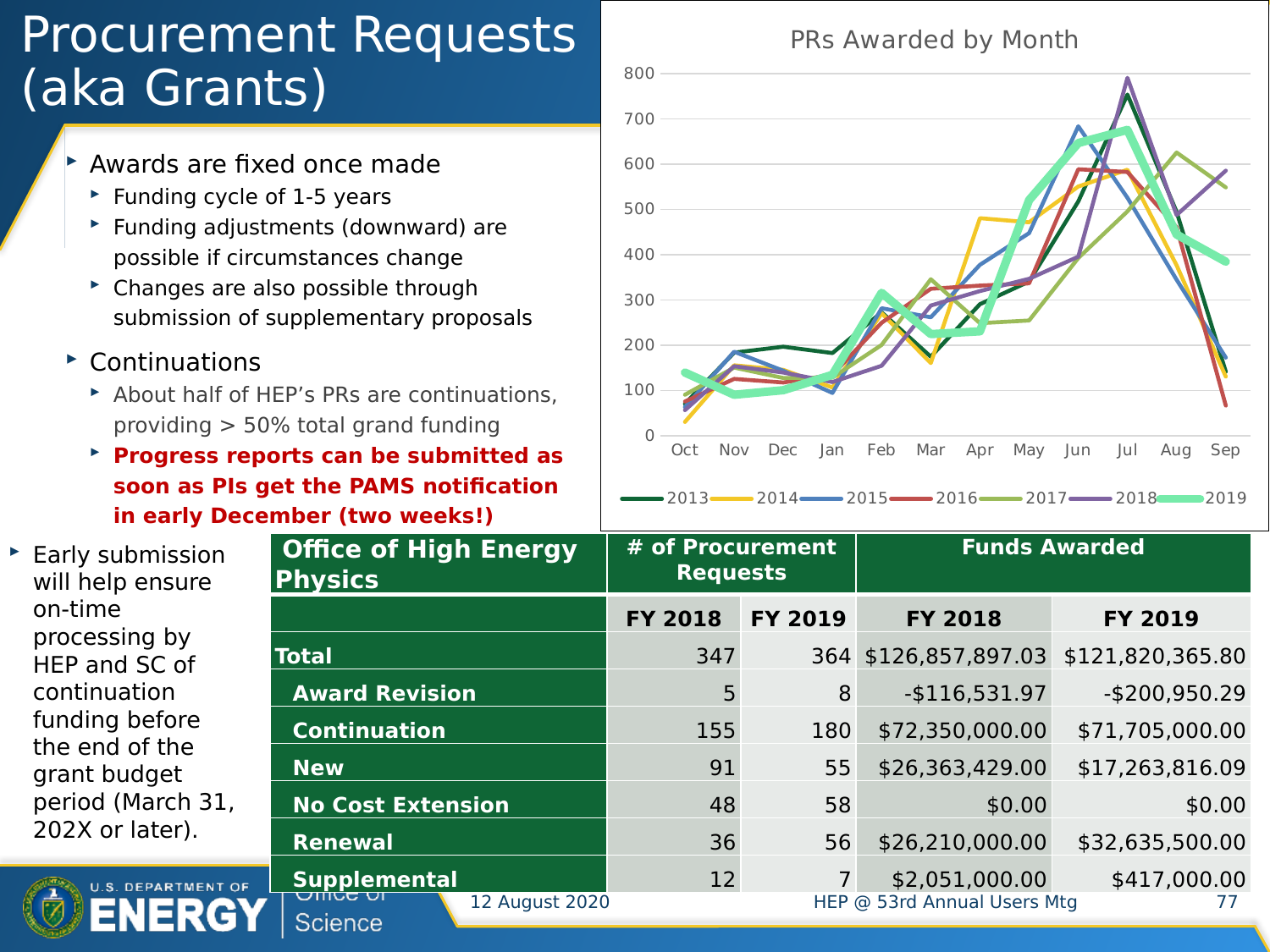

### Chart: PRs Awarded by Month

| Category | 2013 | 2014 | 2015 | 2016 | 2017 | 2018 | 2019 |
|---|---|---|---|---|---|---|---|
| Oct | 71.0 | 31.0 | 64.0 | 76.0 | 91.0 | 57.0 | 140.0 |
| Nov | 184.0 | 156.0 | 186.0 | 126.0 | 151.0 | 154.0 | 91.0 |
| Dec | 197.0 | 146.0 | 144.0 | 118.0 | 128.0 | 140.0 | 101.0 |
| Jan | 183.0 | 107.0 | 95.0 | 135.0 | 129.0 | 119.0 | 135.0 |
| Feb | 273.0 | 271.0 | 282.0 | 250.0 | 201.0 | 155.0 | 316.0 |
| Mar | 175.0 | 161.0 | 262.0 | 325.0 | 346.0 | 288.0 | 225.0 |
| Apr | 291.0 | 481.0 | 378.0 | 332.0 | 249.0 | 320.0 | 231.0 |
| May | 341.0 | 472.0 | 448.0 | 337.0 | 255.0 | 347.0 | 521.0 |
| Jun | 518.0 | 551.0 | 684.0 | 589.0 | 393.0 | 396.0 | 647.0 |
| Jul | 754.0 | 588.0 | 526.0 | 583.0 | 496.0 | 791.0 | 676.0 |
| Aug | 495.0 | 377.0 | 345.0 | 461.0 | 626.0 | 488.0 | 445.0 |
| Sep | 142.0 | 131.0 | 173.0 | 67.0 | 549.0 | 586.0 | 385.0 |
# Procurement Requests (aka Grants)
Awards are fixed once made
Funding cycle of 1-5 years
Funding adjustments (downward) are possible if circumstances change
Changes are also possible through submission of supplementary proposals
Continuations
About half of HEP’s PRs are continuations, providing > 50% total grand funding
Progress reports can be submitted as soon as PIs get the PAMS notification in early December (two weeks!)

|  |
| --- |
Early submission will help ensure on-time processing by HEP and SC of continuation funding before the end of the grant budget period (March 31, 202X or later).

| Office of High Energy Physics | # of Procurement Requests |  | Funds Awarded |  |
| --- | --- | --- | --- | --- |
|  | FY 2018 | FY 2019 | FY 2018 | FY 2019 |
| Total | 347 | 364 | $126,857,897.03 | $121,820,365.80 |
| Award Revision | 5 | 8 | -$116,531.97 | -$200,950.29 |
| Continuation | 155 | 180 | $72,350,000.00 | $71,705,000.00 |
| New | 91 | 55 | $26,363,429.00 | $17,263,816.09 |
| No Cost Extension | 48 | 58 | $0.00 | $0.00 |
| Renewal | 36 | 56 | $26,210,000.00 | $32,635,500.00 |
| Supplemental | 12 | 7 | $2,051,000.00 | $417,000.00 |
12 August 2020
HEP @ 53rd Annual Users Mtg
77